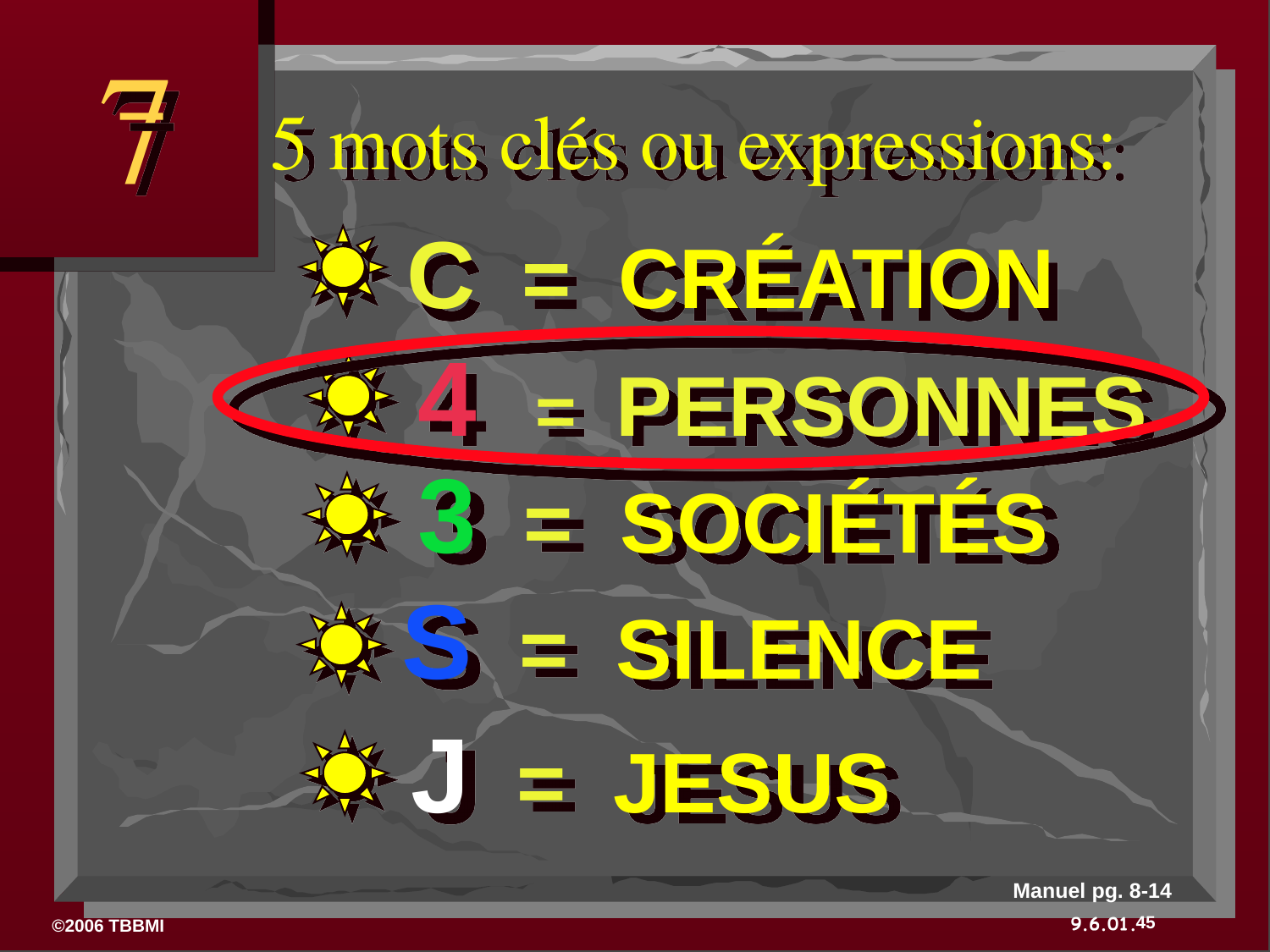

7
# 5 mots clés ou expressions:

C  =  CRÉATION

   4   =  PERSONNES

3  =  SOCIÉTÉS

S  =  SILENCE

J  =  JESUS

Manuel pg. 8-14

45